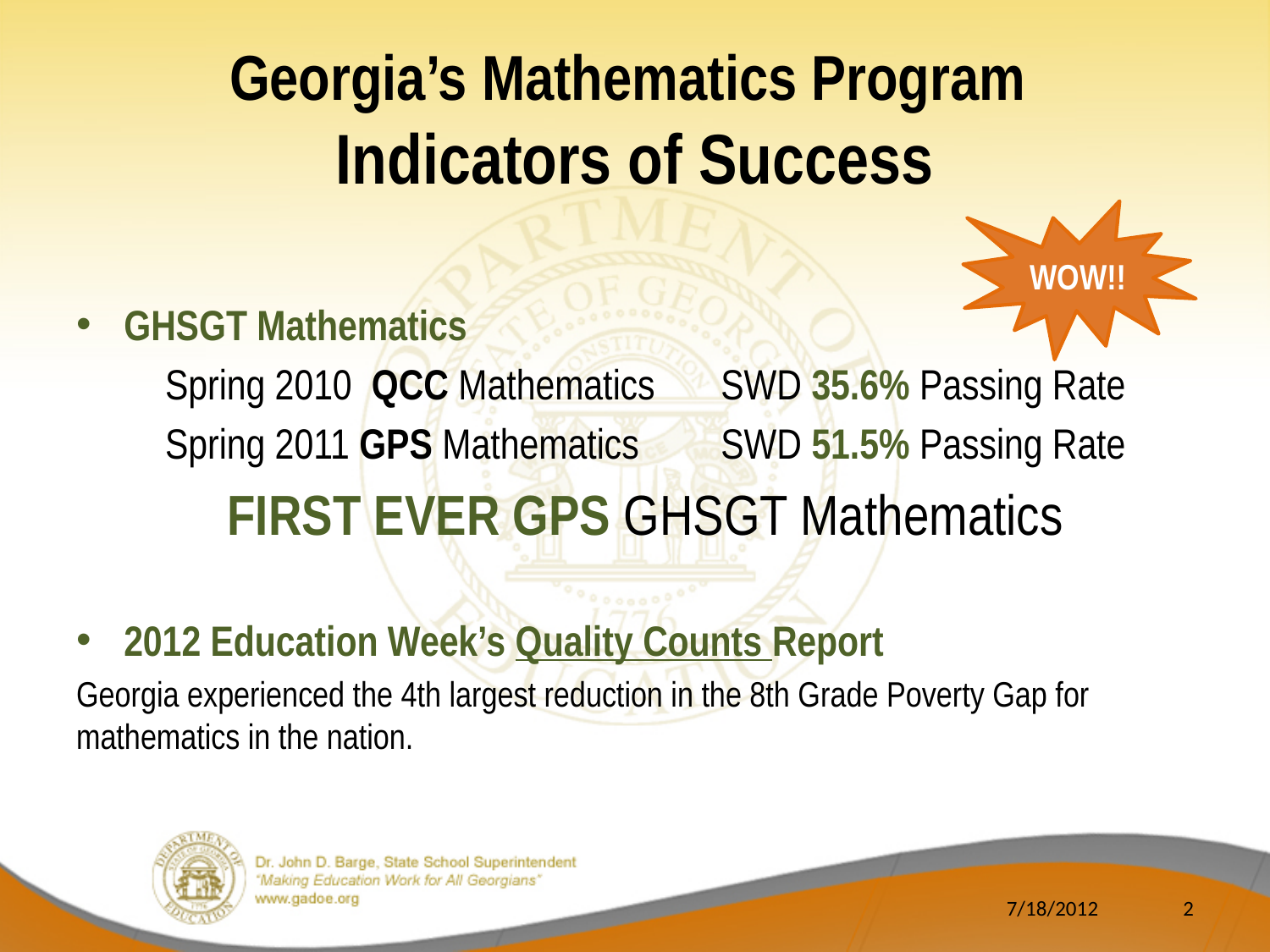

# Georgia’s Mathematics Program Indicators of Success
WOW!!

GHSGT Mathematics
Spring 2010  QCC Mathematics	SWD 35.6% Passing Rate
Spring 2011 GPS Mathematics 	SWD 51.5% Passing Rate
FIRST EVER GPS GHSGT Mathematics

2012 Education Week’s Quality Counts Report
Georgia experienced the 4th largest reduction in the 8th Grade Poverty Gap for mathematics in the nation.

7/18/2012
2